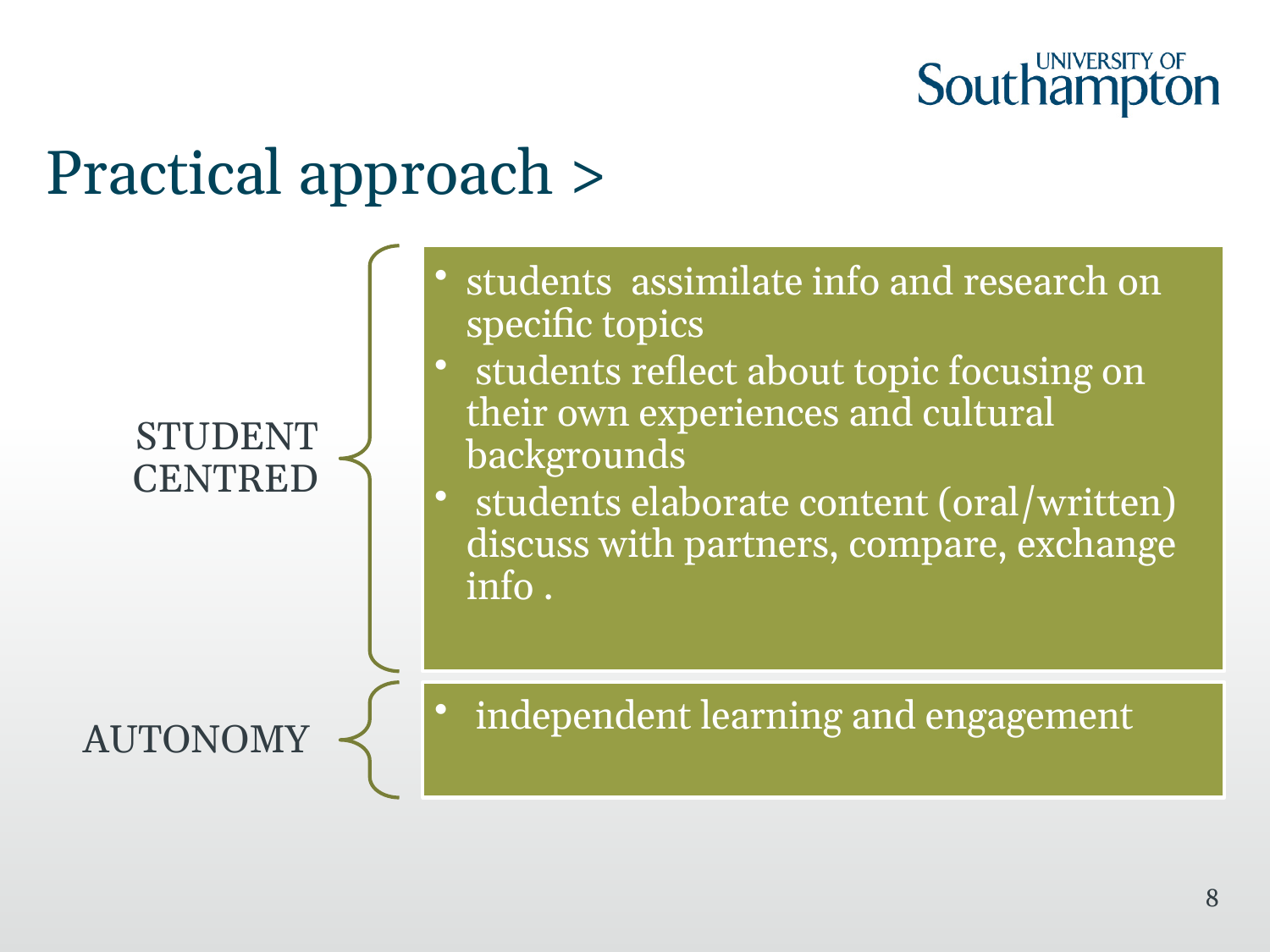

# Practical approach >
STUDENT CENTRED
students  assimilate info and research on specific topics
 students reflect about topic focusing on their own experiences and cultural backgrounds
 students elaborate content (oral/written) discuss with partners, compare, exchange info .

AUTONOMY
 independent learning and engagement

8